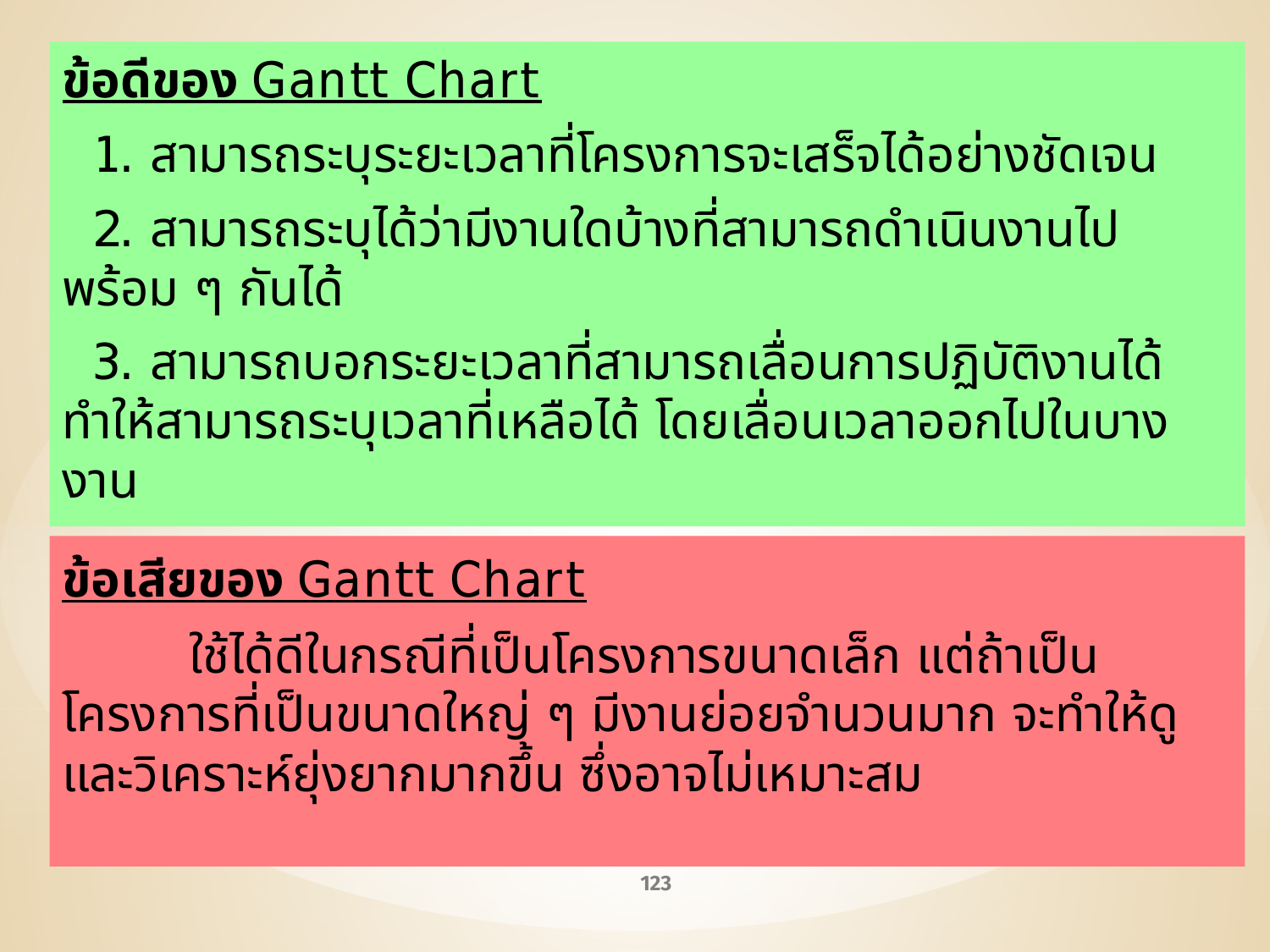

ข้อดีของ Gantt Chart
  1. สามารถระบุระยะเวลาที่โครงการจะเสร็จได้อย่างชัดเจน
  2. สามารถระบุได้ว่ามีงานใดบ้างที่สามารถดำเนินงานไปพร้อม ๆ กันได้
  3. สามารถบอกระยะเวลาที่สามารถเลื่อนการปฏิบัติงานได้ ทำให้สามารถระบุเวลาที่เหลือได้ โดยเลื่อนเวลาออกไปในบางงาน

ข้อเสียของ Gantt Chart

	ใช้ได้ดีในกรณีที่เป็นโครงการขนาดเล็ก แต่ถ้าเป็นโครงการที่เป็นขนาดใหญ่ ๆ มีงานย่อยจำนวนมาก จะทำให้ดูและวิเคราะห์ยุ่งยากมากขึ้น ซึ่งอาจไม่เหมาะสม

123